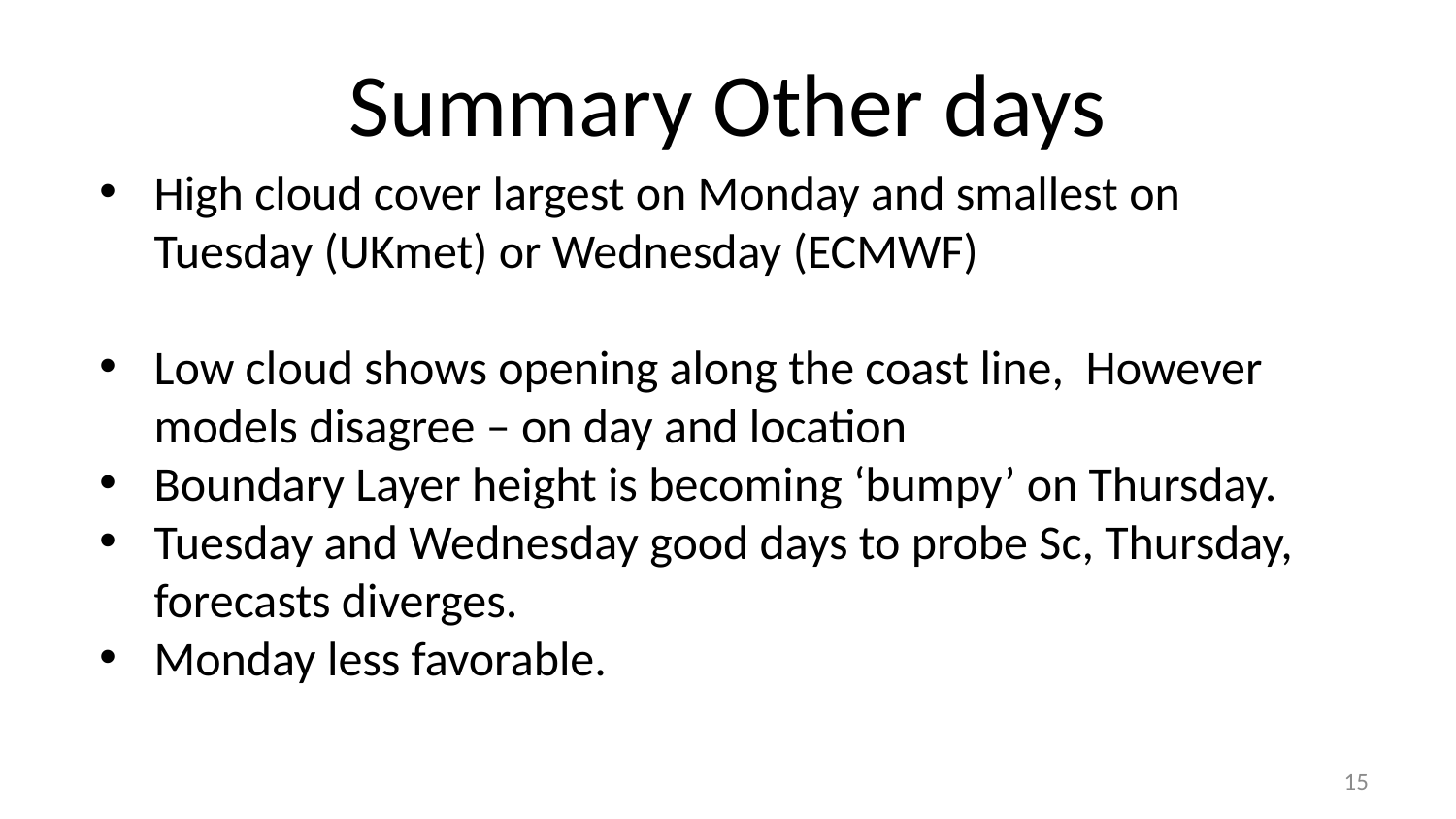

# Summary Other days
High cloud cover largest on Monday and smallest on Tuesday (UKmet) or Wednesday (ECMWF)

Low cloud shows opening along the coast line,  However models disagree – on day and location
Boundary Layer height is becoming ‘bumpy’ on Thursday.
Tuesday and Wednesday good days to probe Sc, Thursday, forecasts diverges.
Monday less favorable.

15